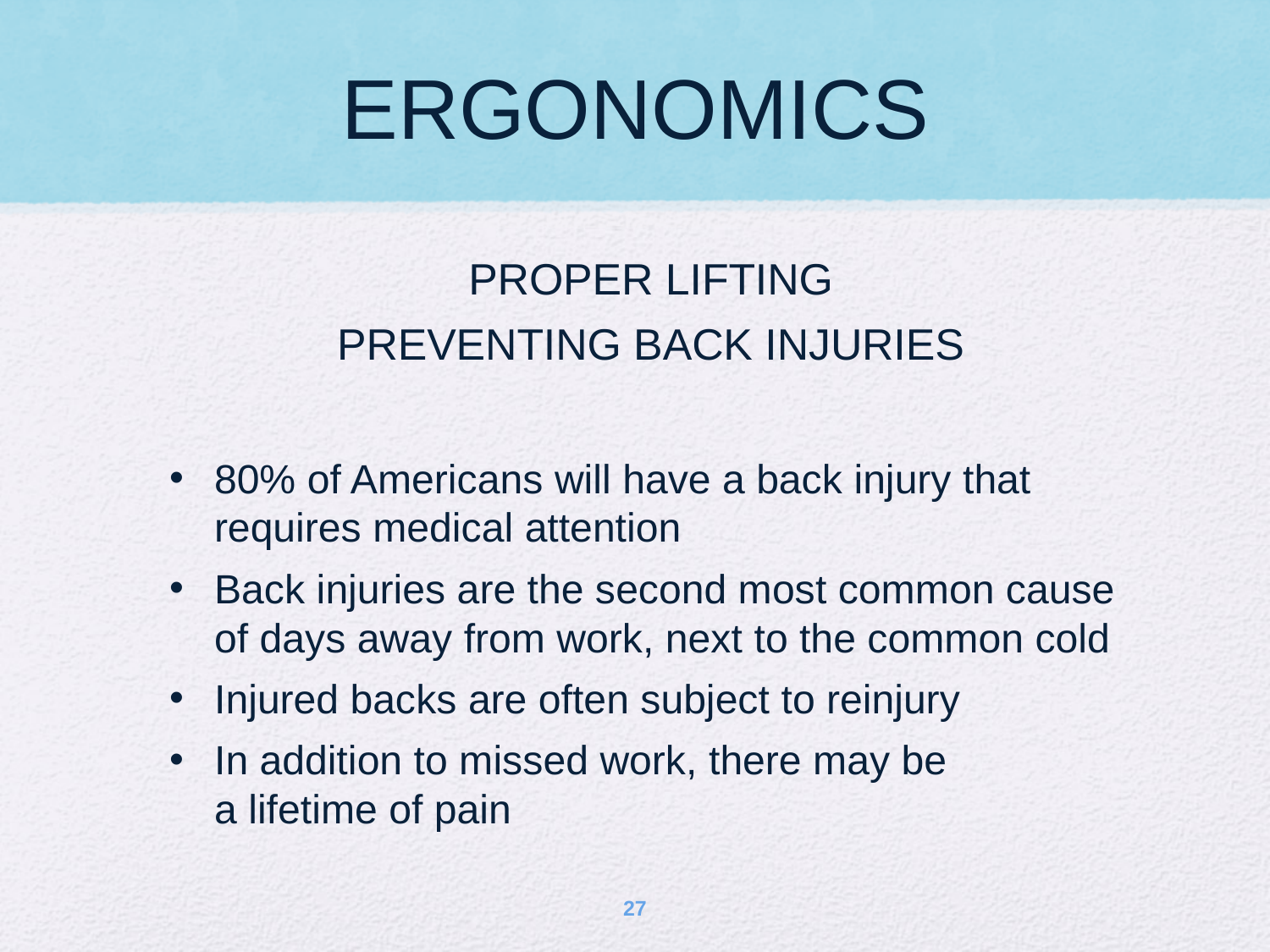

# ERGONOMICS
PROPER LIFTING
PREVENTING BACK INJURIES

80% of Americans will have a back injury that requires medical attention
Back injuries are the second most common cause of days away from work, next to the common cold
Injured backs are often subject to reinjury
In addition to missed work, there may be
a lifetime of pain

27